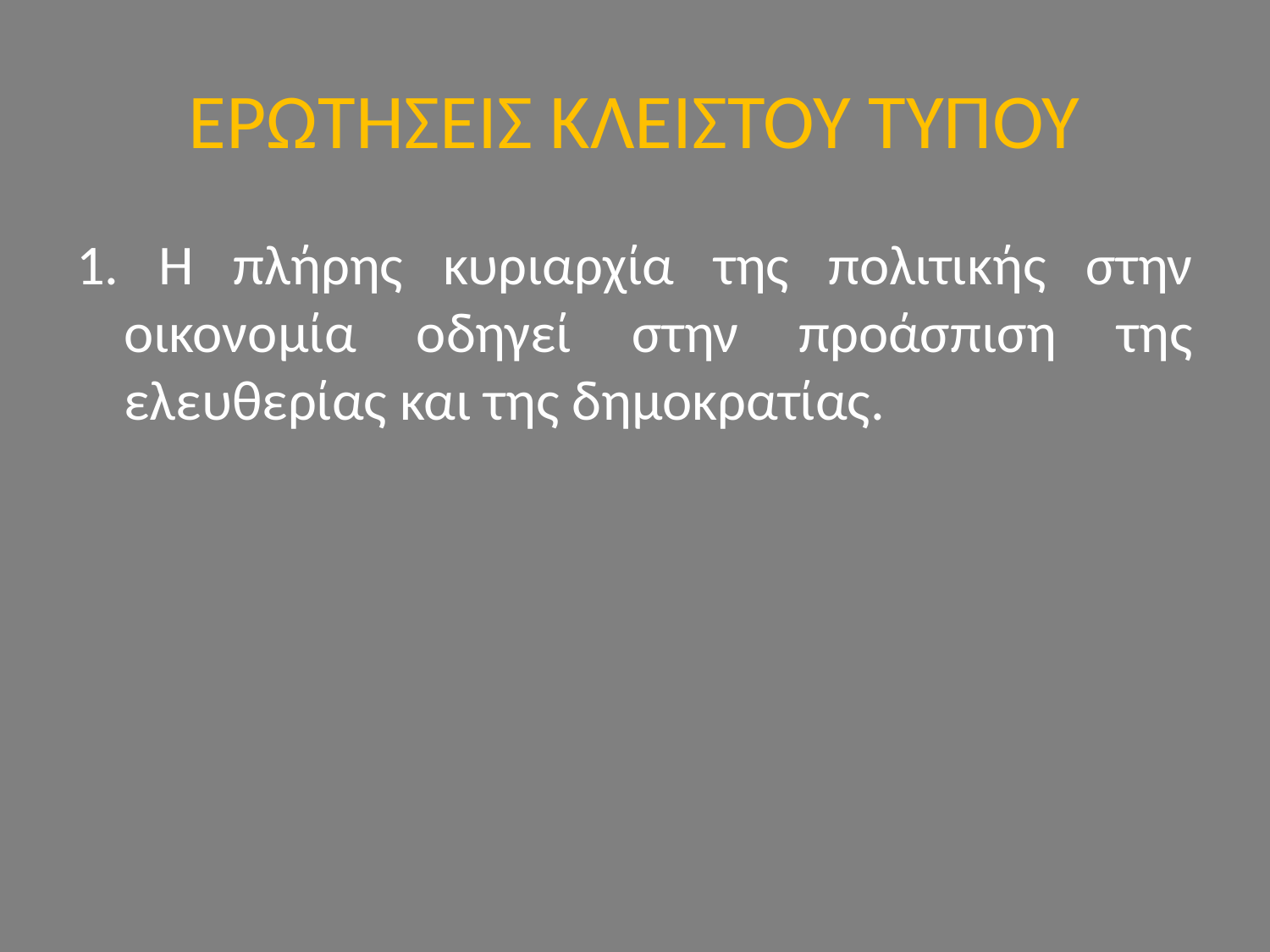

# ΕΡΩΤΗΣΕΙΣ ΚΛΕΙΣΤΟΥ ΤΥΠΟΥ
1. Η πλήρης κυριαρχία της πολιτικής στην οικονομία οδηγεί στην προάσπιση της ελευθερίας και της δημοκρατίας.